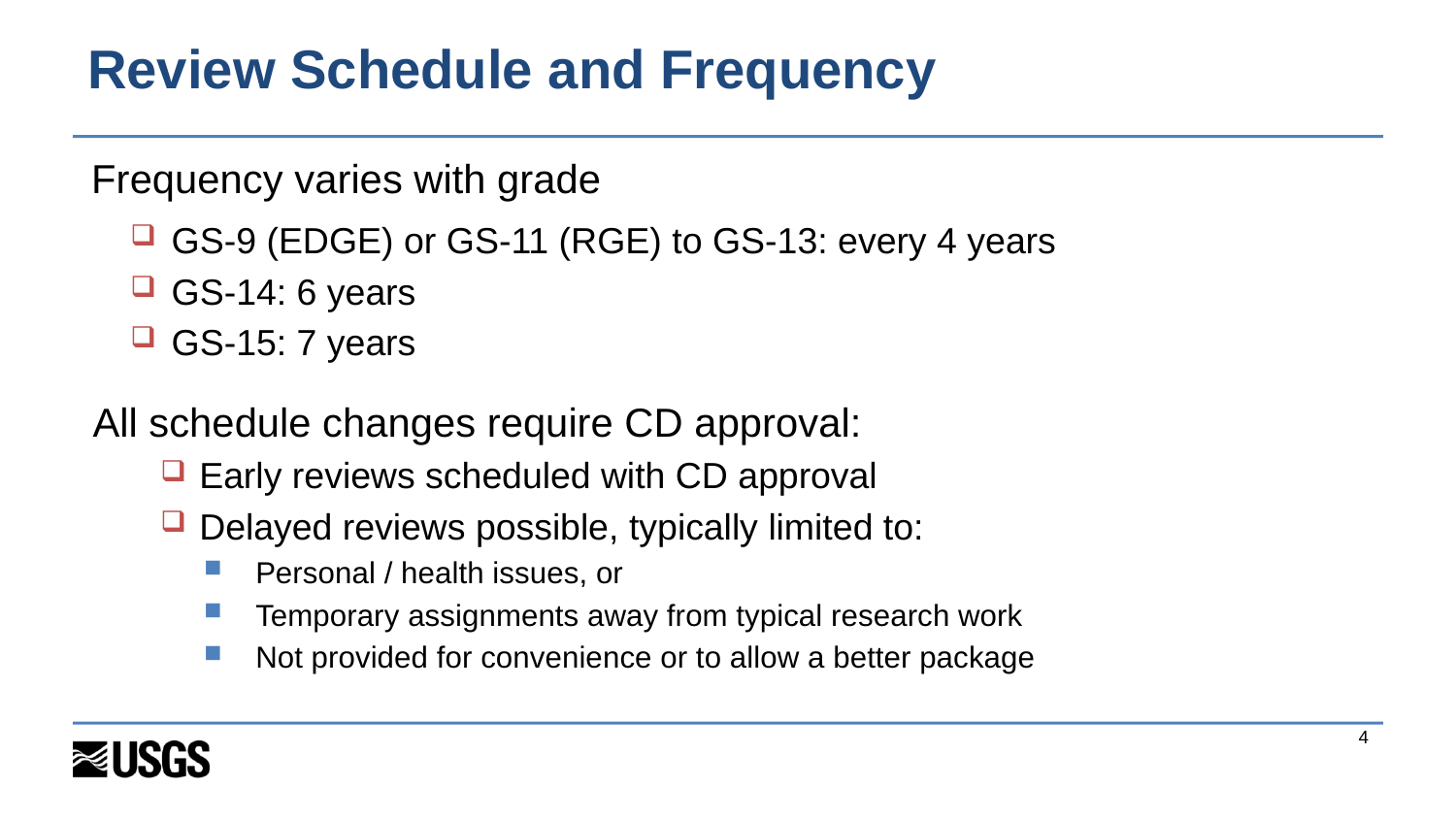

# Review Schedule and Frequency
Frequency varies with grade
GS-9 (EDGE) or GS-11 (RGE) to GS-13: every 4 years
GS-14: 6 years
GS-15: 7 years

All schedule changes require CD approval:
Early reviews scheduled with CD approval
Delayed reviews possible, typically limited to:
Personal / health issues, or
Temporary assignments away from typical research work
Not provided for convenience or to allow a better package

4